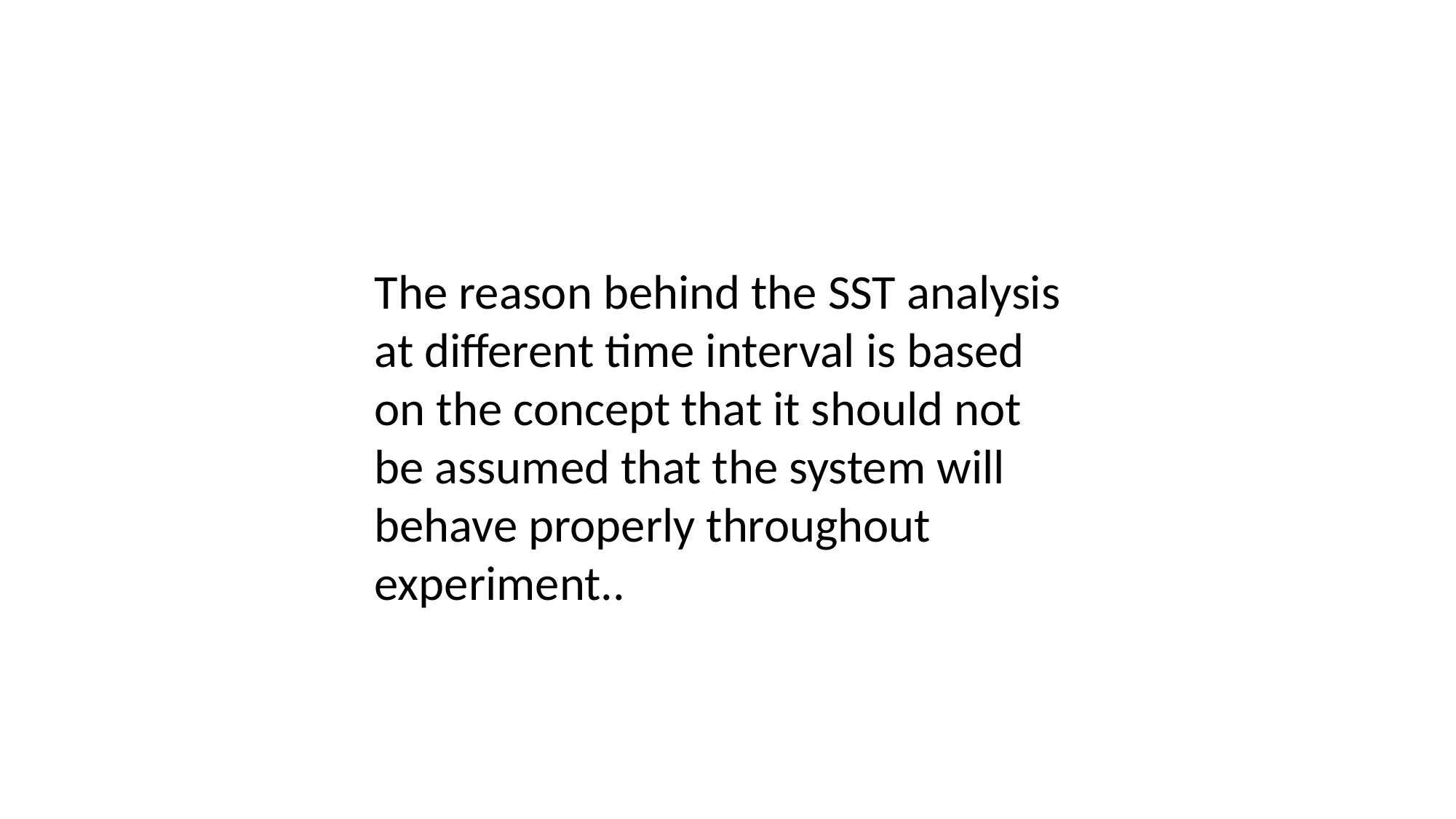

The reason behind the SST analysis at different time interval is based on the concept that it should not be assumed that the system will behave properly throughout experiment..